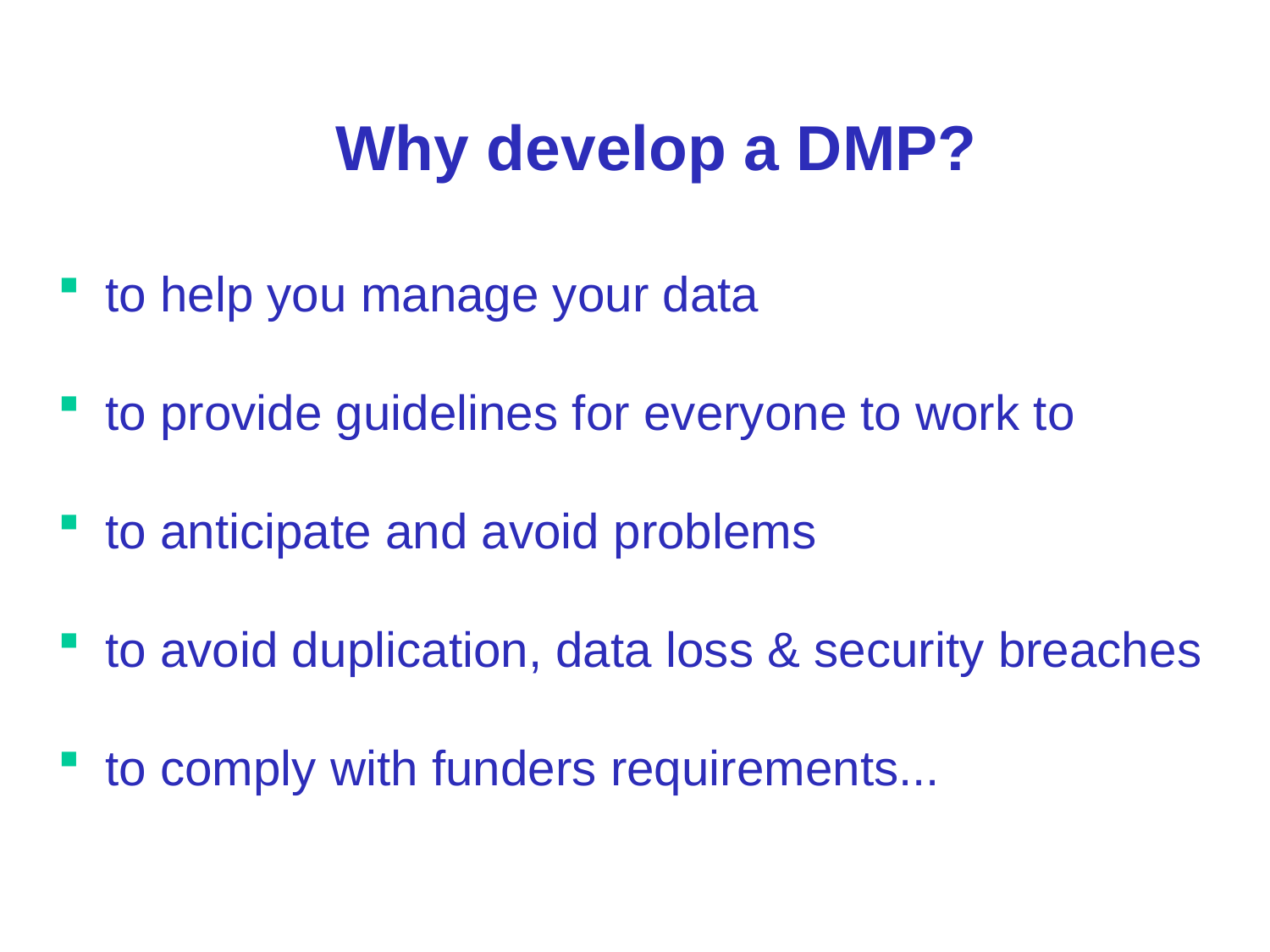

# Why develop a DMP?
to help you manage your data

to provide guidelines for everyone to work to

to anticipate and avoid problems

to avoid duplication, data loss & security breaches

to comply with funders requirements...